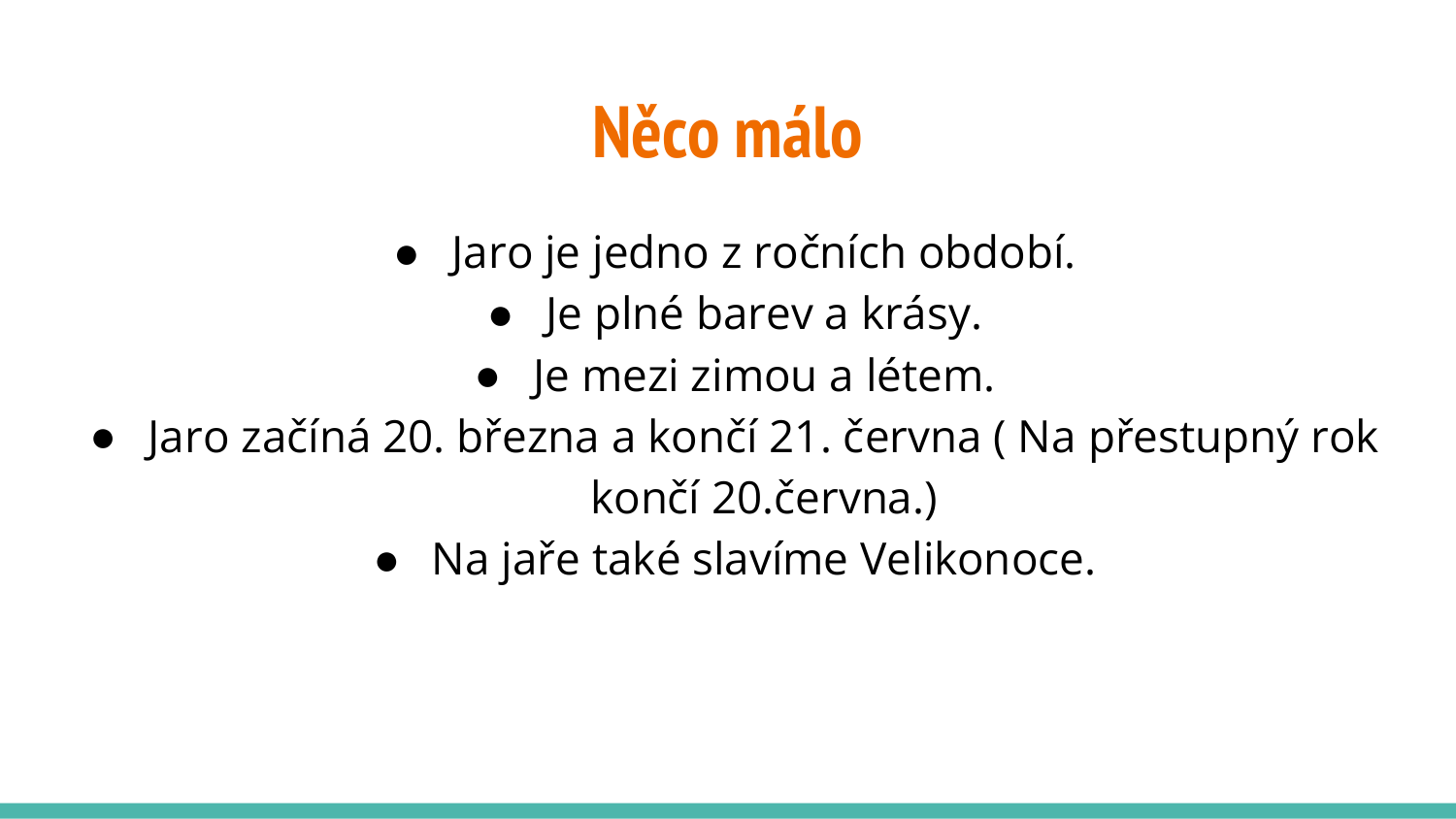

# Něco málo
Jaro je jedno z ročních období.
Je plné barev a krásy.
Je mezi zimou a létem.
Jaro začíná 20. března a končí 21. června ( Na přestupný rok končí 20.června.)
Na jaře také slavíme Velikonoce.